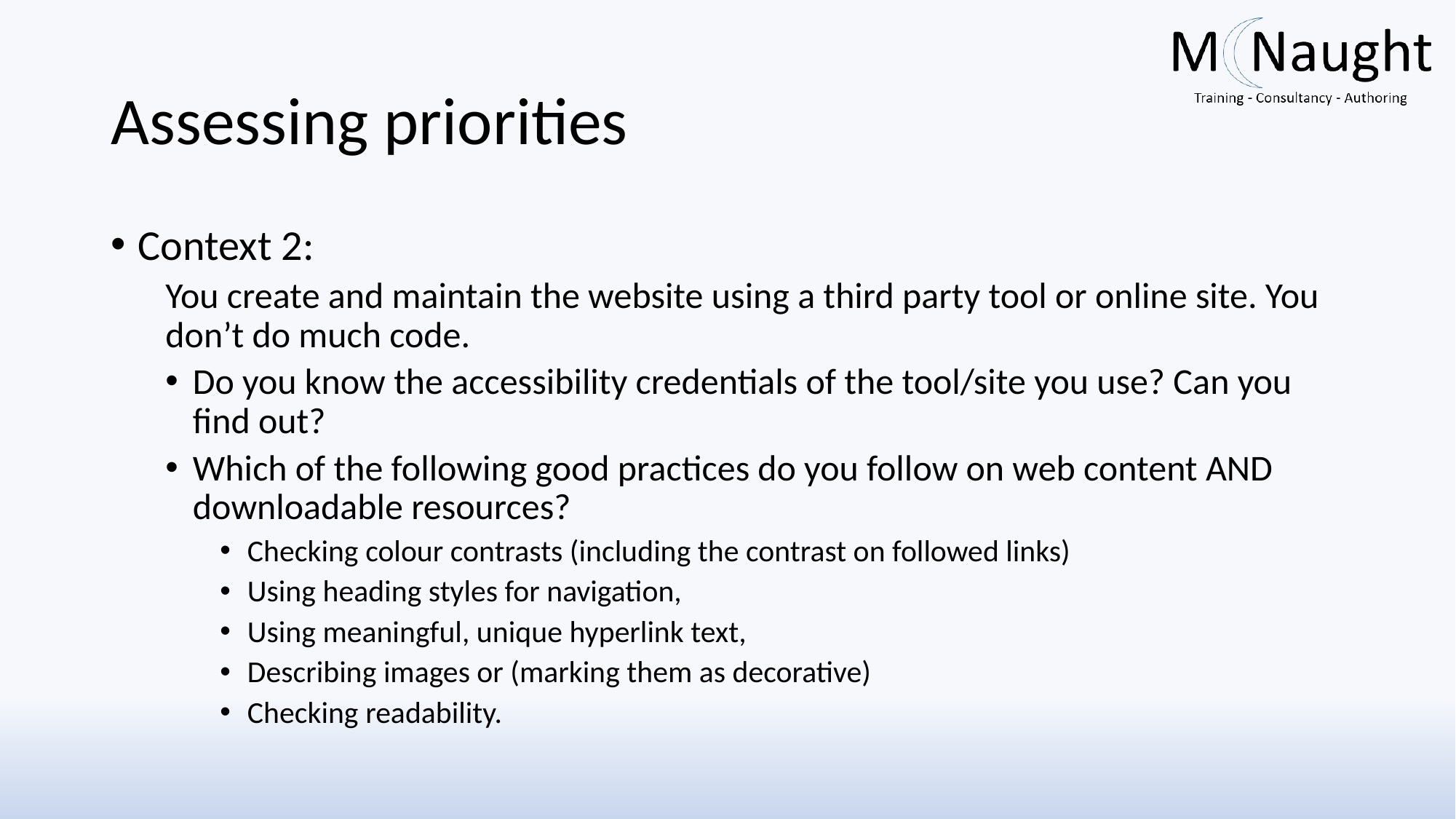

# Assessing priorities
Context 2:
You create and maintain the website using a third party tool or online site. You don’t do much code.
Do you know the accessibility credentials of the tool/site you use? Can you find out?
Which of the following good practices do you follow on web content AND downloadable resources?
Checking colour contrasts (including the contrast on followed links)
Using heading styles for navigation,
Using meaningful, unique hyperlink text,
Describing images or (marking them as decorative)
Checking readability.